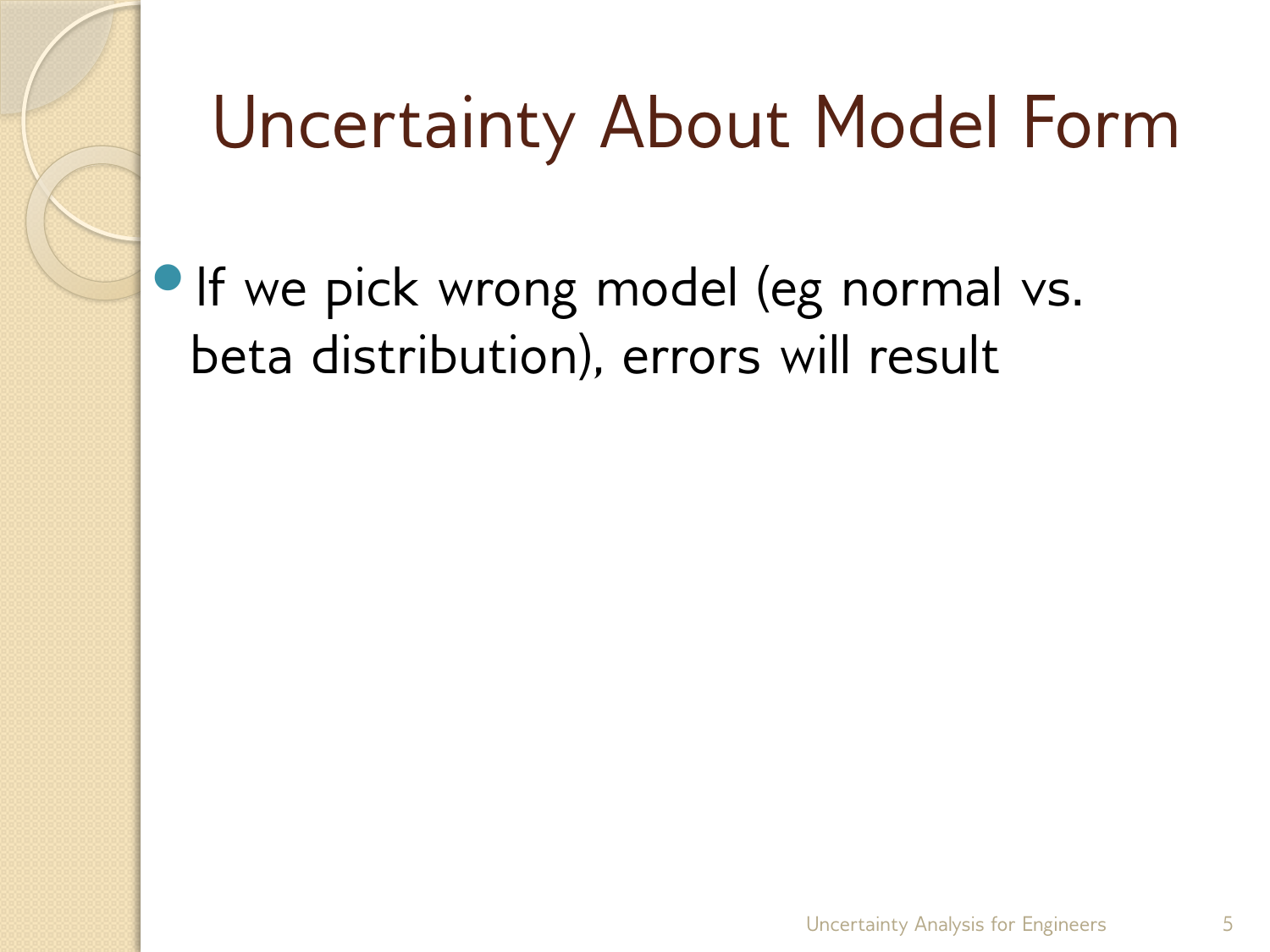

# Uncertainty About Model Form
If we pick wrong model (eg normal vs. beta distribution), errors will result
Uncertainty Analysis for Engineers
5